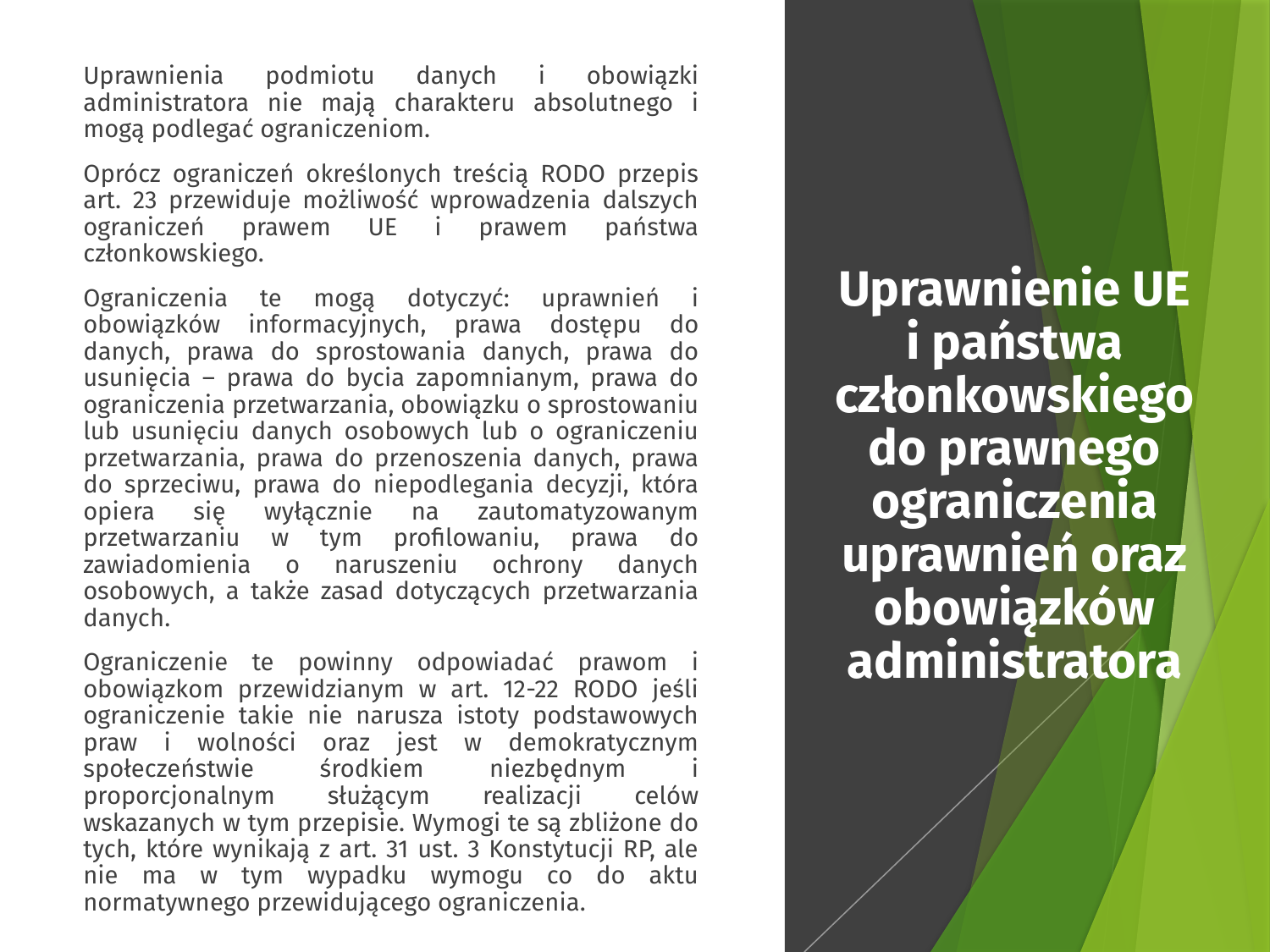

Uprawnienia podmiotu danych i obowiązki administratora nie mają charakteru absolutnego i mogą podlegać ograniczeniom.
Oprócz ograniczeń określonych treścią RODO przepis art. 23 przewiduje możliwość wprowadzenia dalszych ograniczeń prawem UE i prawem państwa członkowskiego.
Ograniczenia te mogą dotyczyć: uprawnień i obowiązków informacyjnych, prawa dostępu do danych, prawa do sprostowania danych, prawa do usunięcia – prawa do bycia zapomnianym, prawa do ograniczenia przetwarzania, obowiązku o sprostowaniu lub usunięciu danych osobowych lub o ograniczeniu przetwarzania, prawa do przenoszenia danych, prawa do sprzeciwu, prawa do niepodlegania decyzji, która opiera się wyłącznie na zautomatyzowanym przetwarzaniu w tym profilowaniu, prawa do zawiadomienia o naruszeniu ochrony danych osobowych, a także zasad dotyczących przetwarzania danych.
Ograniczenie te powinny odpowiadać prawom i obowiązkom przewidzianym w art. 12-22 RODO jeśli ograniczenie takie nie narusza istoty podstawowych praw i wolności oraz jest w demokratycznym społeczeństwie środkiem niezbędnym i proporcjonalnym służącym realizacji celów wskazanych w tym przepisie. Wymogi te są zbliżone do tych, które wynikają z art. 31 ust. 3 Konstytucji RP, ale nie ma w tym wypadku wymogu co do aktu normatywnego przewidującego ograniczenia.
# Uprawnienie UE i państwa członkowskiego do prawnego ograniczenia uprawnień oraz obowiązków administratora